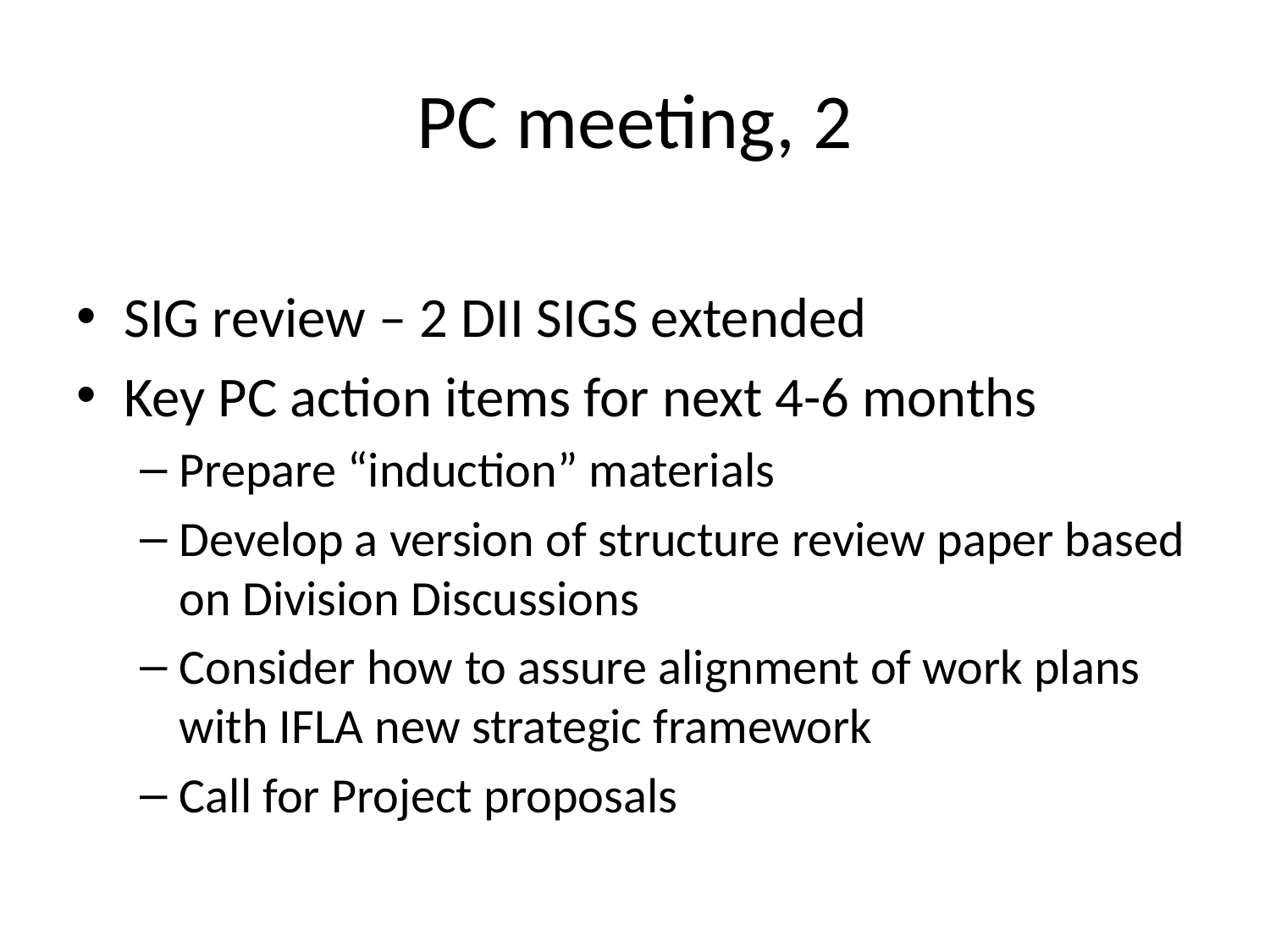

# PC meeting, 2
SIG review – 2 DII SIGS extended
Key PC action items for next 4-6 months
Prepare “induction” materials
Develop a version of structure review paper based on Division Discussions
Consider how to assure alignment of work plans with IFLA new strategic framework
Call for Project proposals